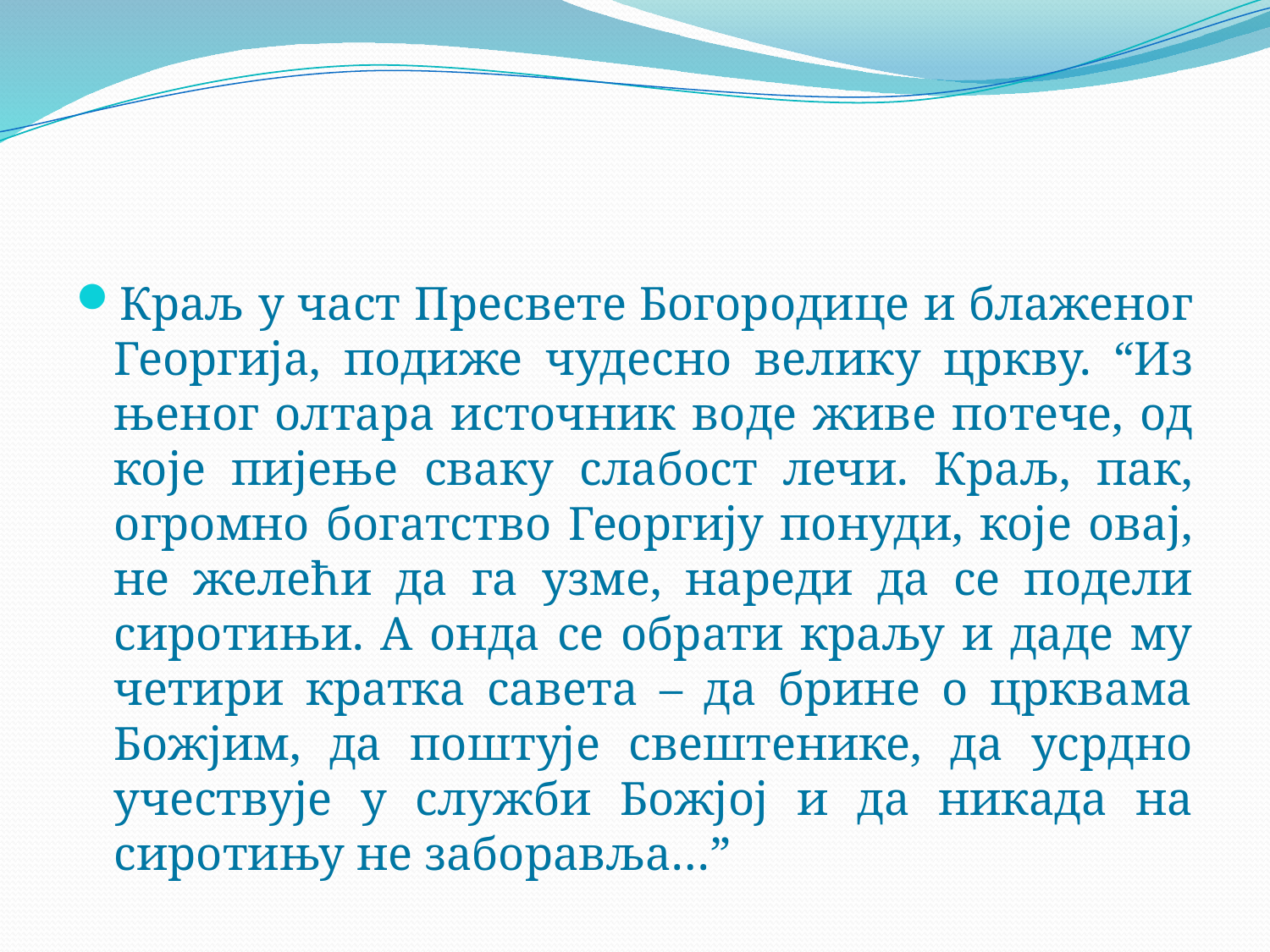

#
Краљ у част Пресвете Богородице и блаженог Георгија, подиже чудесно велику цркву. “Из њеног олтара источник воде живе потече, од које пијење сваку слабост лечи. Краљ, пак, огромно богатство Георгију понуди, које овај, не желећи да га узме, нареди да се подели сиротињи. А онда се обрати краљу и даде му четири кратка савета – да брине о црквама Божјим, да поштује свештенике, да усрдно учествује у служби Божјој и да никада на сиротињу не заборавља…”